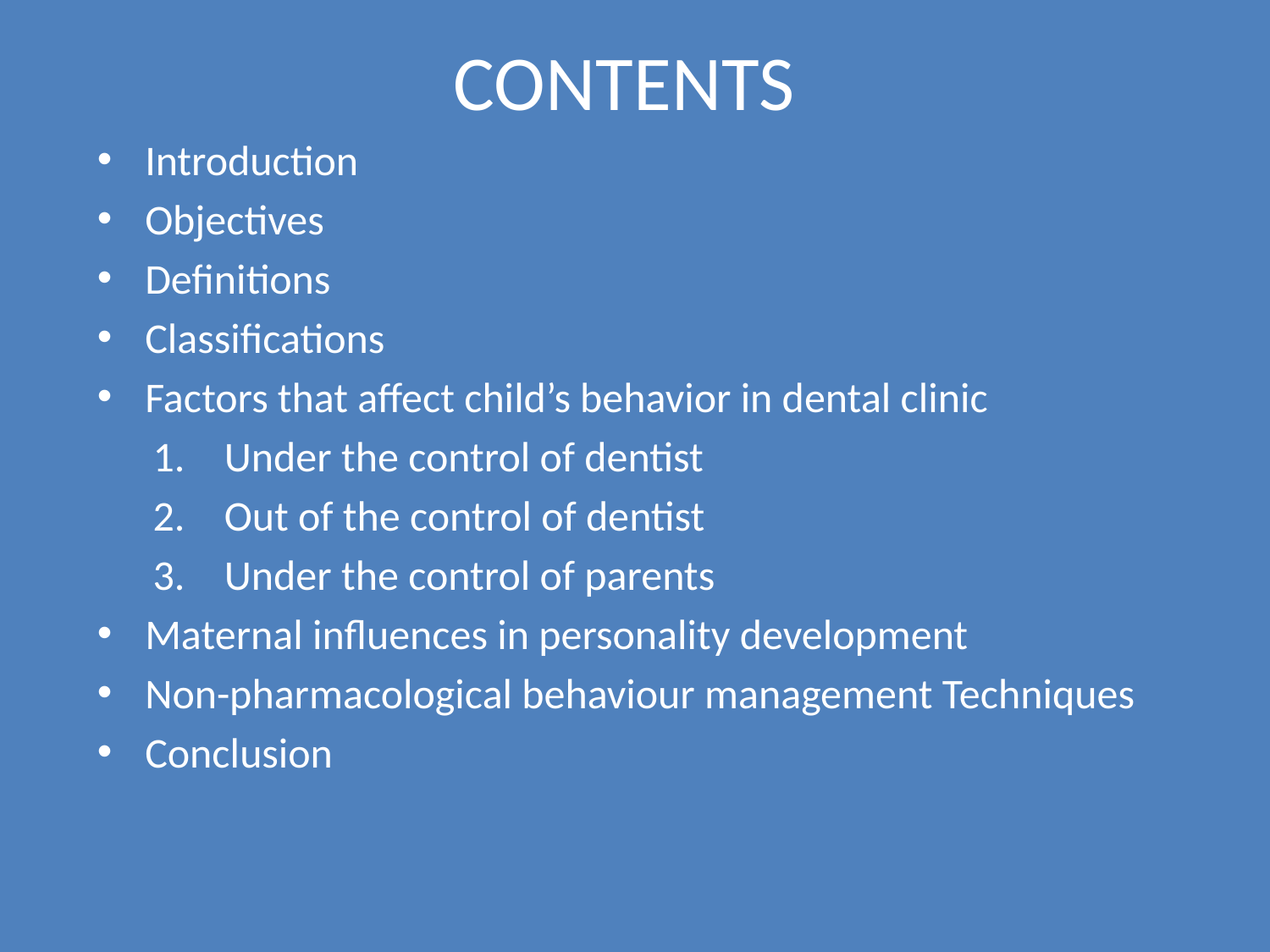

# CONTENTS
Introduction
Objectives
Definitions
Classifications
Factors that affect child’s behavior in dental clinic
Under the control of dentist
Out of the control of dentist
Under the control of parents
Maternal influences in personality development
Non-pharmacological behaviour management Techniques
Conclusion